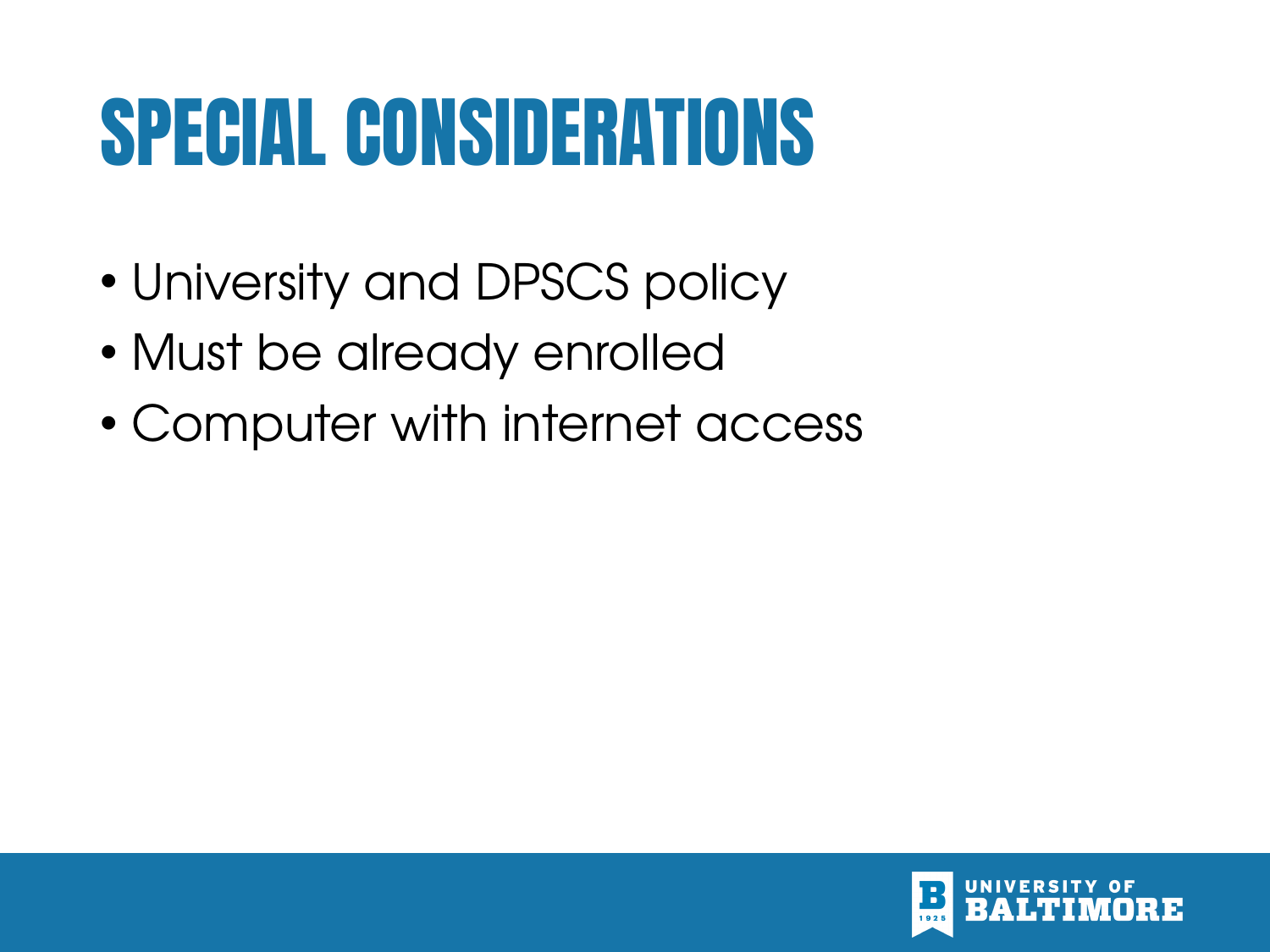

# SPECIAL CONSIDERATIONS
University and DPSCS policy
Must be already enrolled
Computer with internet access